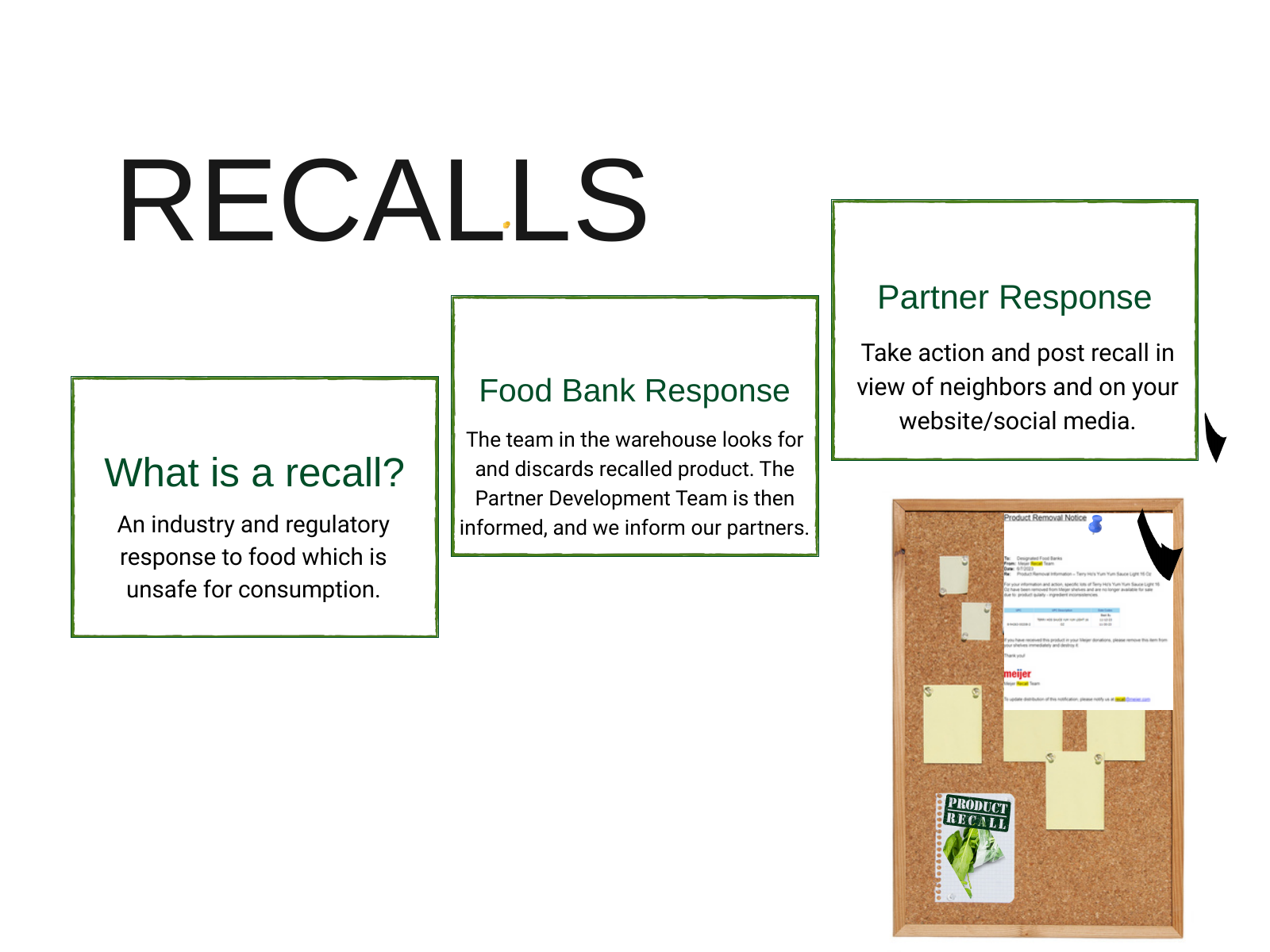

RECALLS

Partner Response

Take action and post recall in view of neighbors and on your website/social media.
Food Bank Response

The team in the warehouse looks for and discards recalled product. The Partner Development Team is then informed, and we inform our partners.
What is a recall?

An industry and regulatory response to food which is unsafe for consumption.

Food Pantry Open
M-F 12-2pm